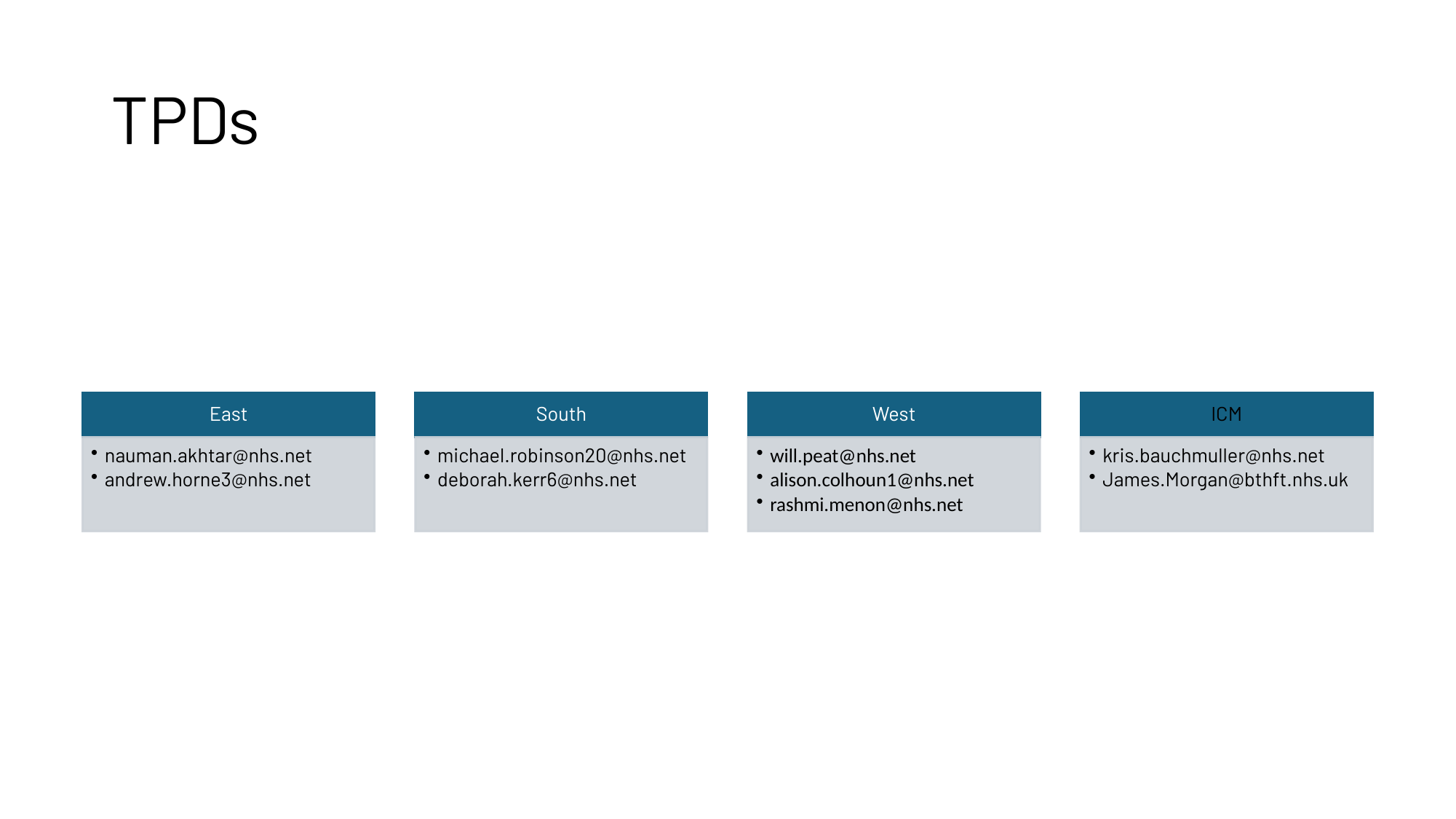

# TPDs
East
nauman.akhtar@nhs.net
andrew.horne3@nhs.net
South
michael.robinson20@nhs.net
deborah.kerr6@nhs.net
West
will.peat@nhs.net
alison.colhoun1@nhs.net
rashmi.menon@nhs.net
ICM
kris.bauchmuller@nhs.net
James.Morgan@bthft.nhs.uk